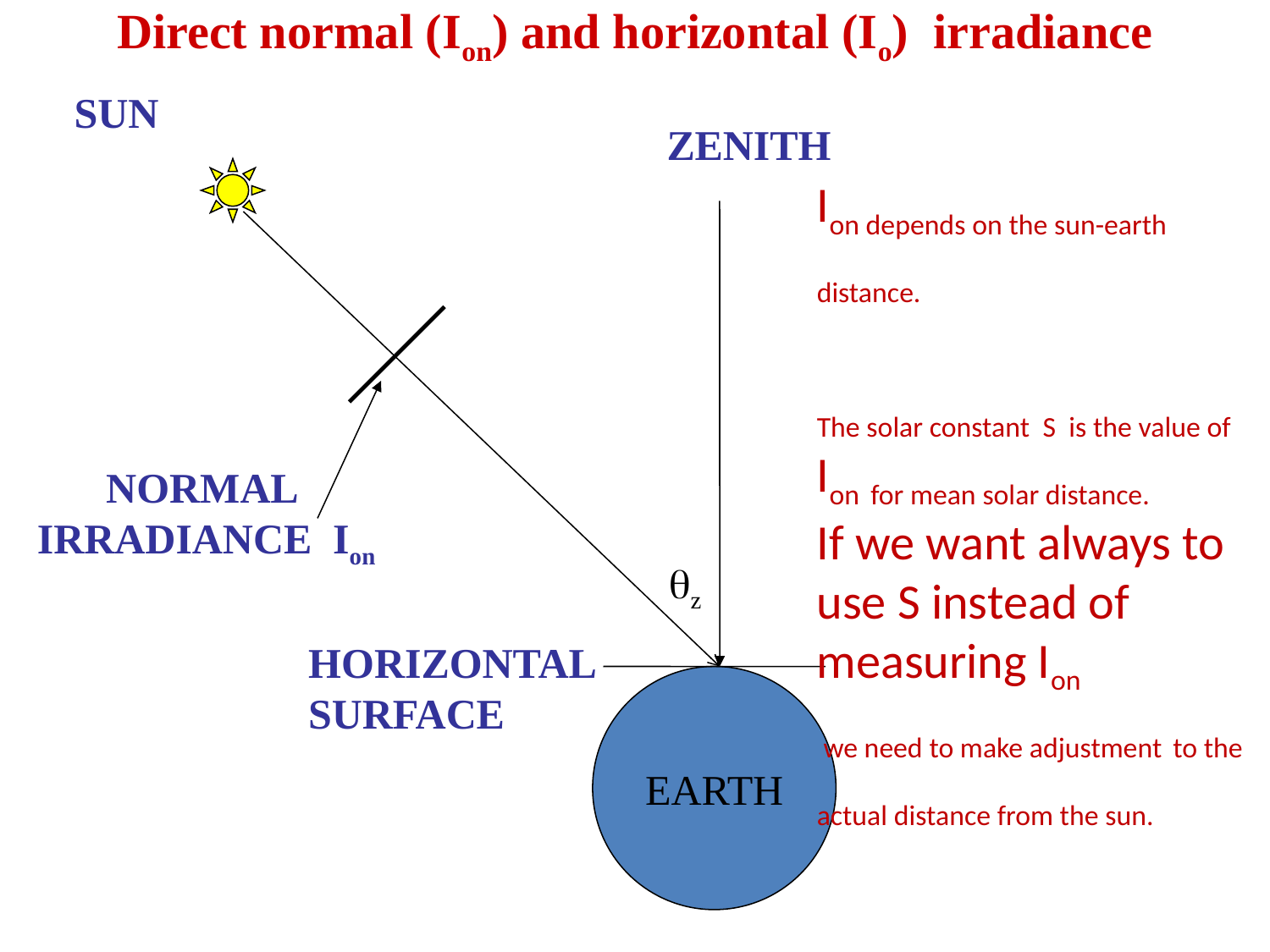

Direct normal (Ion) and horizontal (Io)  irradiance
SUN
ZENITH

Ion depends on the sun-earth distance.

The solar constant  S  is the value of Ion for mean solar distance.
If we want always to use S instead of measuring Ion
 we need to make adjustment to the actual distance from the sun.

NORMAL
IRRADIANCE  Ion
  θz
HORIZONTAL
SURFACE
EARTH